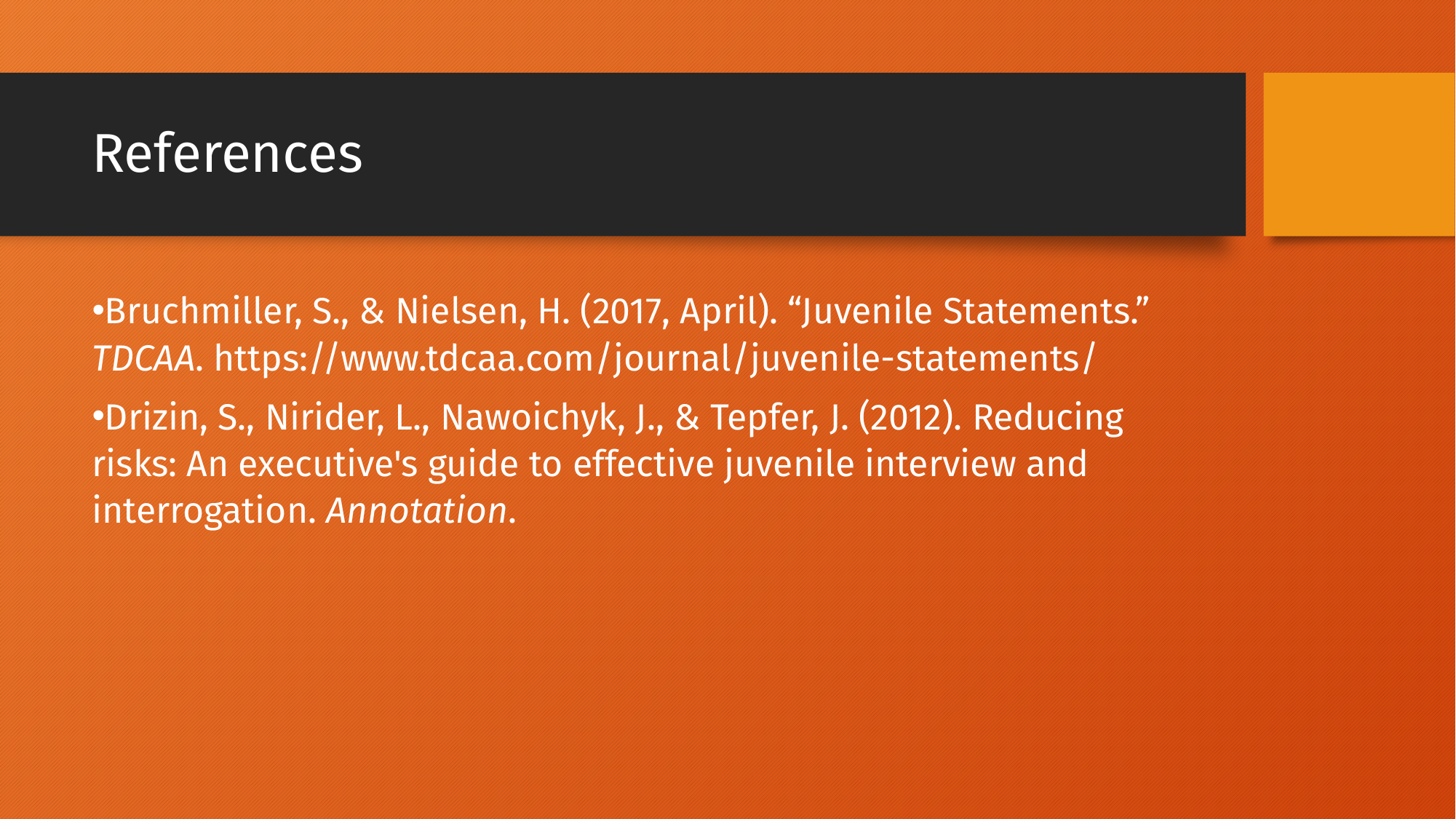

# References
Bruchmiller, S., & Nielsen, H. (2017, April). “Juvenile Statements.” TDCAA. https://www.tdcaa.com/journal/juvenile-statements/
Drizin, S., Nirider, L., Nawoichyk, J., & Tepfer, J. (2012). Reducing risks: An executive's guide to effective juvenile interview and interrogation. Annotation.